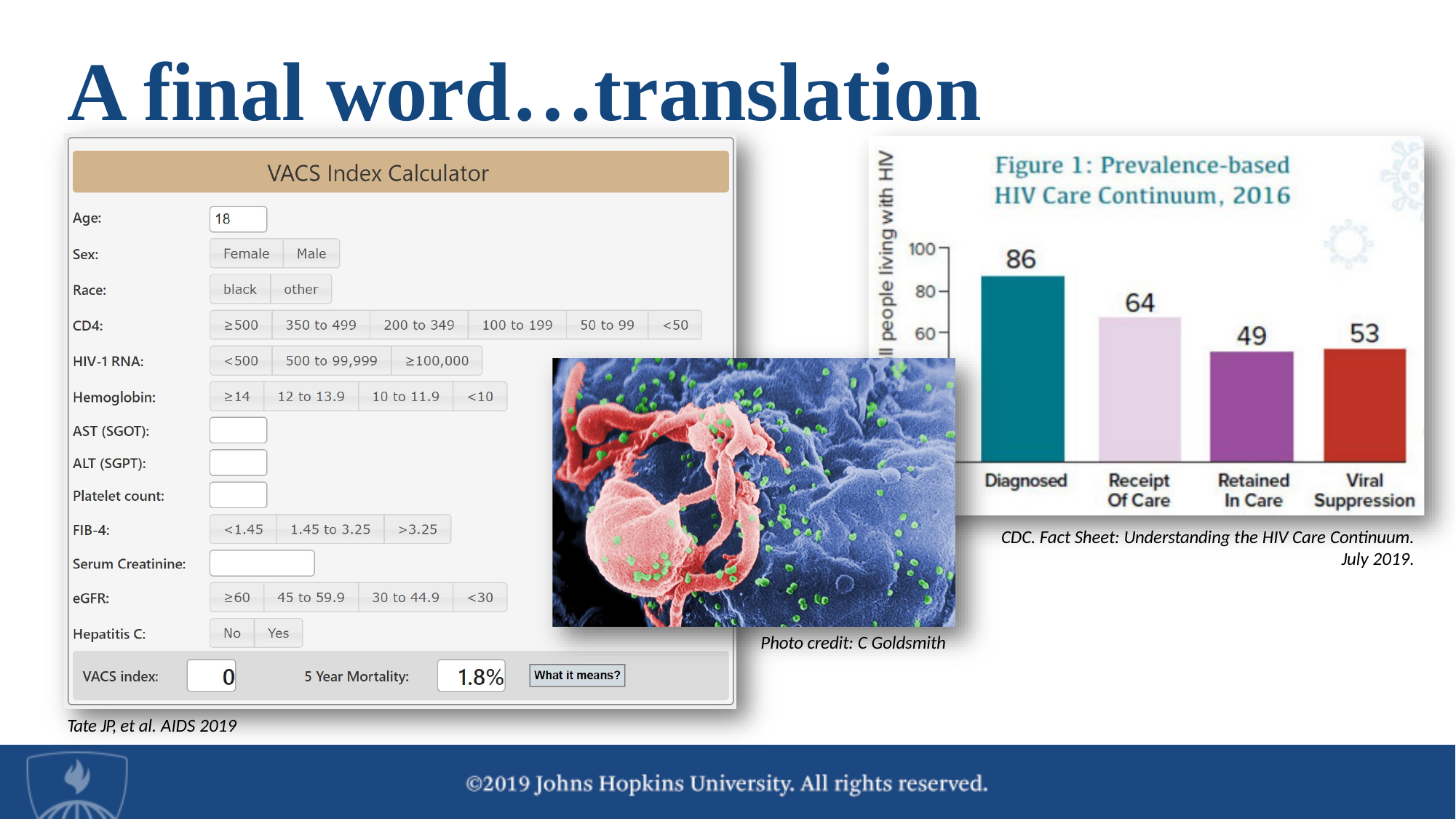

# A final word…translation

Tate JP, et al. AIDS 2019

CDC. Fact Sheet: Understanding the HIV Care Continuum.
July 2019.

Photo credit: C Goldsmith